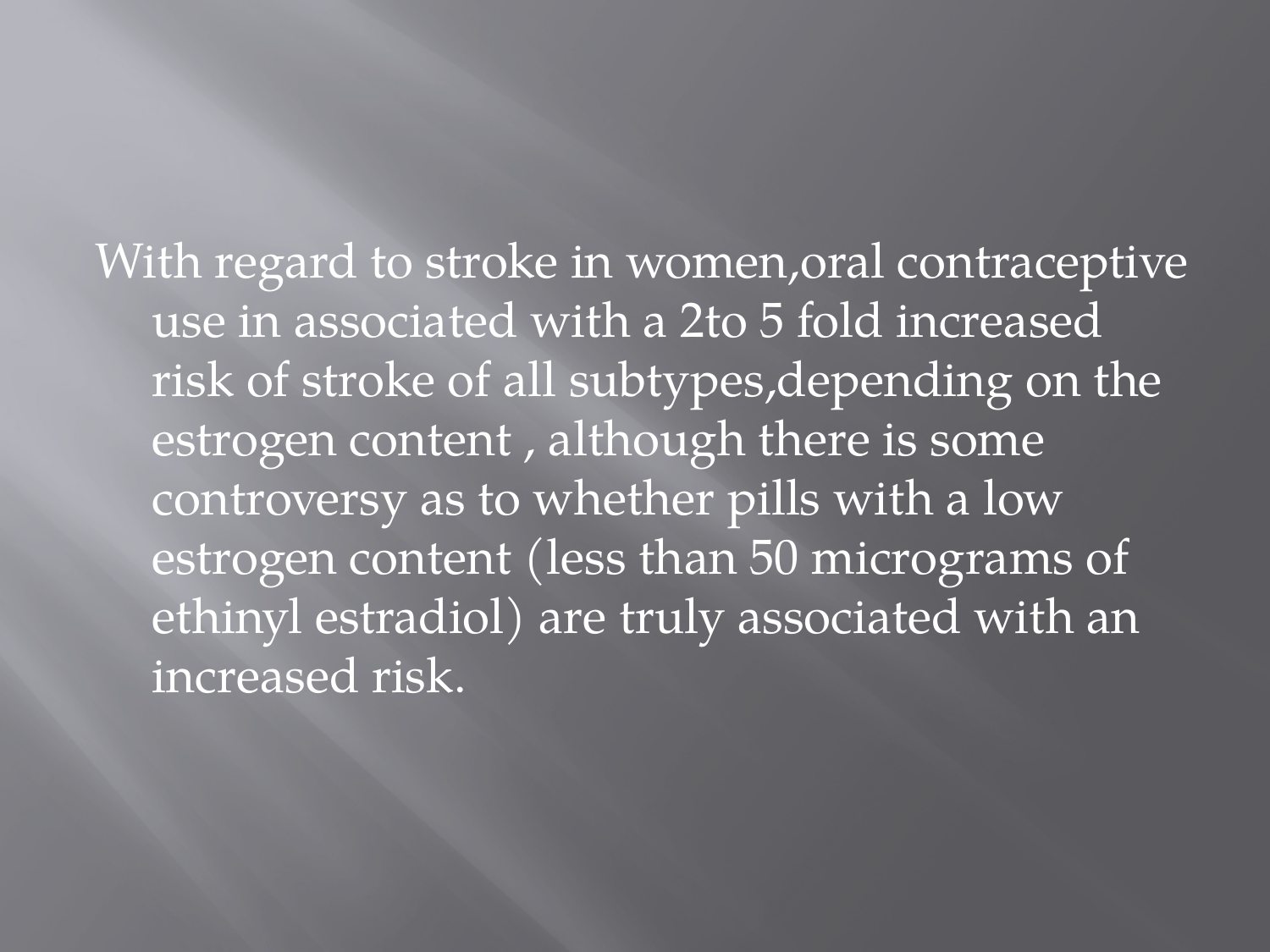

With regard to stroke in women,oral contraceptive use in associated with a 2to 5 fold increased risk of stroke of all subtypes,depending on the estrogen content , although there is some controversy as to whether pills with a low estrogen content (less than 50 micrograms of ethinyl estradiol) are truly associated with an increased risk.